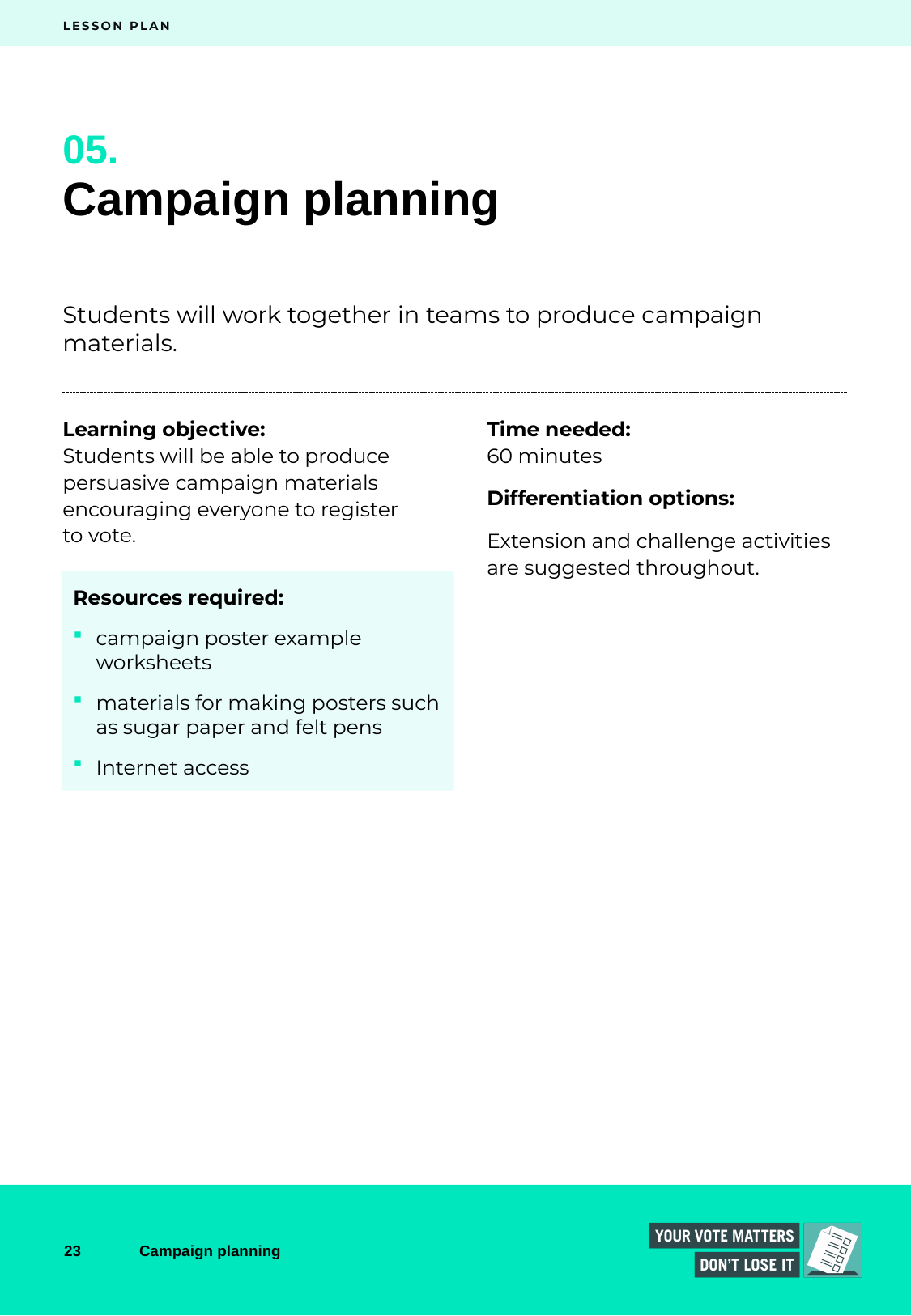

LESSON PLAN
05.
# Campaign planning
Students will work together in teams to produce campaign materials.
Learning objective:
Students will be able to produce persuasive campaign materials encouraging everyone to register to vote.

Time needed:
60 minutes
Differentiation options:
Extension and challenge activities are suggested throughout.
Resources required:
campaign poster example worksheets
materials for making posters such as sugar paper and felt pens
Internet access
23
Campaign planning